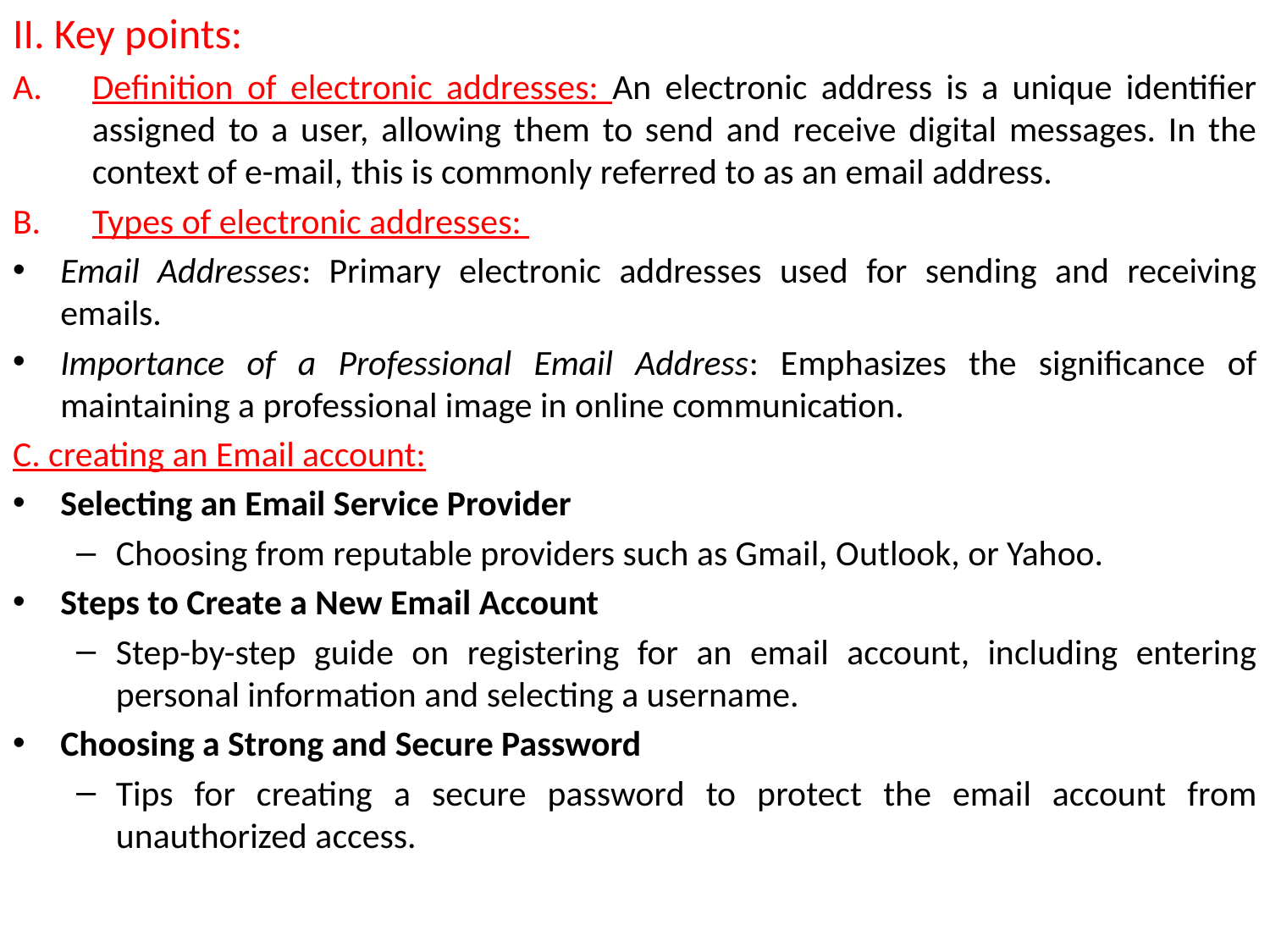

II. Key points:
Definition of electronic addresses: An electronic address is a unique identifier assigned to a user, allowing them to send and receive digital messages. In the context of e-mail, this is commonly referred to as an email address.
Types of electronic addresses:
Email Addresses: Primary electronic addresses used for sending and receiving emails.
Importance of a Professional Email Address: Emphasizes the significance of maintaining a professional image in online communication.
C. creating an Email account:
Selecting an Email Service Provider
Choosing from reputable providers such as Gmail, Outlook, or Yahoo.
Steps to Create a New Email Account
Step-by-step guide on registering for an email account, including entering personal information and selecting a username.
Choosing a Strong and Secure Password
Tips for creating a secure password to protect the email account from unauthorized access.